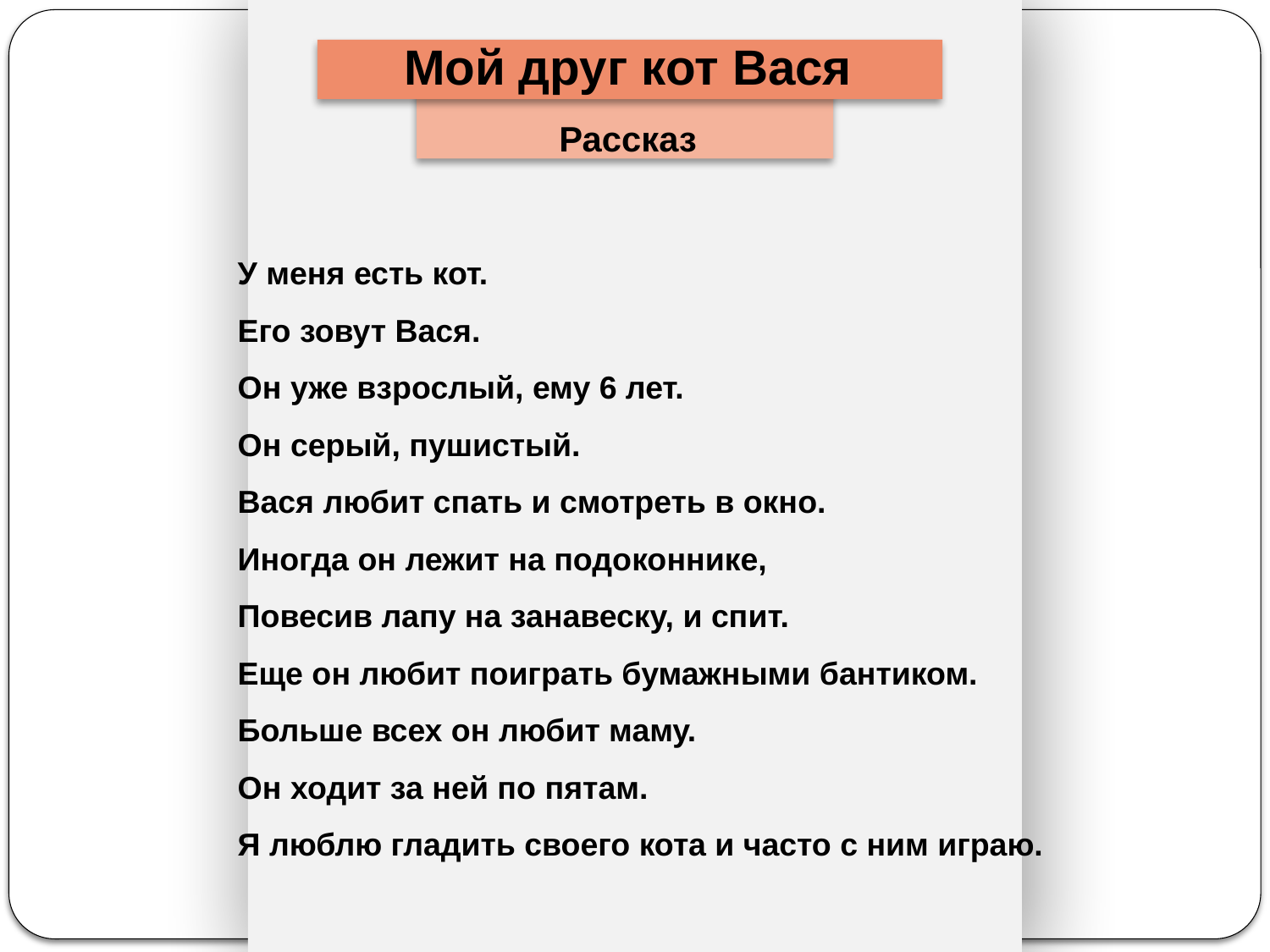

Мой друг кот Вася
Рассказ

У меня есть кот.
Его зовут Вася.
Он уже взрослый, ему 6 лет.
Он серый, пушистый.
Вася любит спать и смотреть в окно.
Иногда он лежит на подоконнике,
Повесив лапу на занавеску, и спит.
Еще он любит поиграть бумажными бантиком.
Больше всех он любит маму.
Он ходит за ней по пятам.
Я люблю гладить своего кота и часто с ним играю.